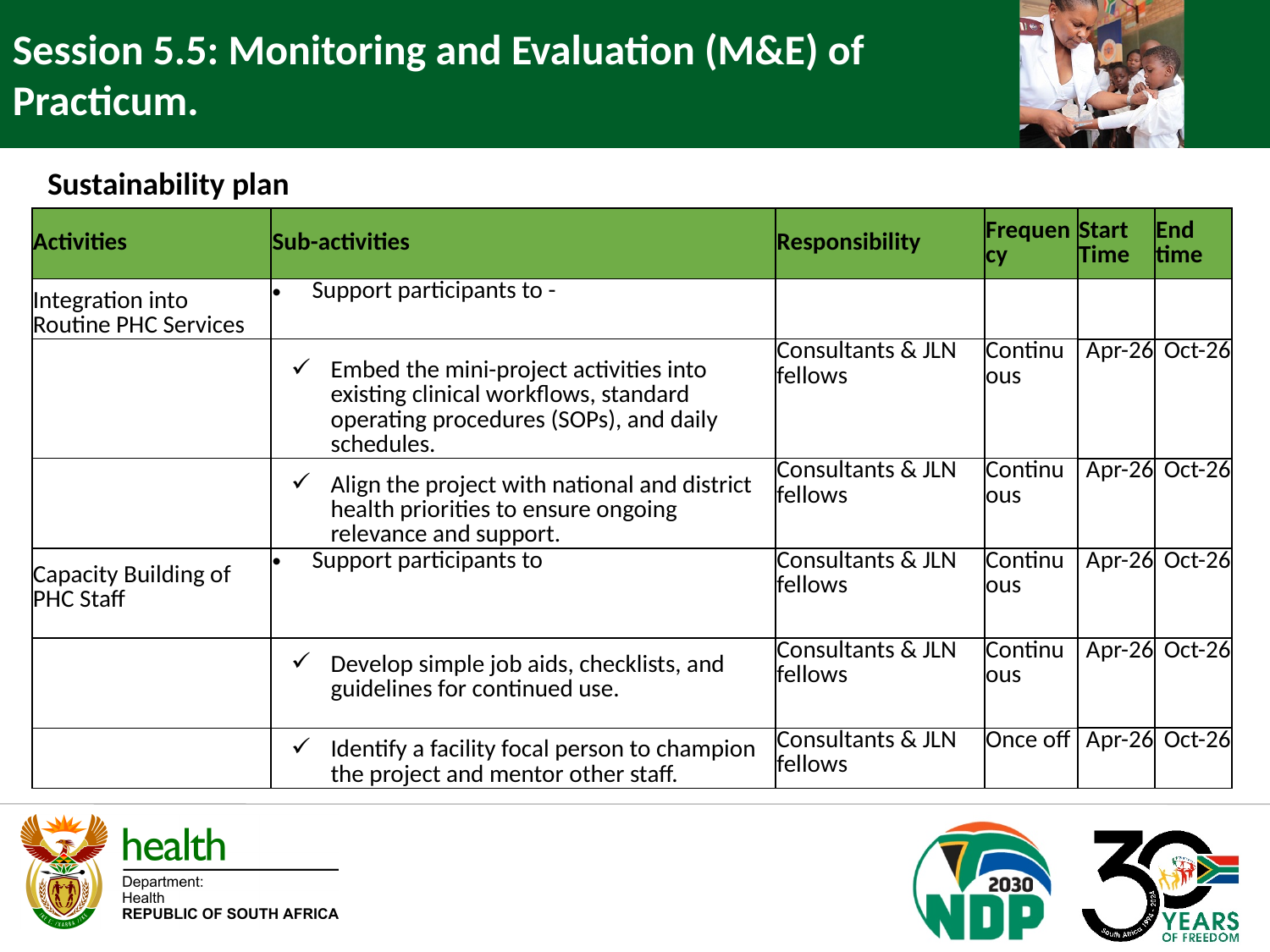

Session 5.5: Monitoring and Evaluation (M&E) of Practicum.

Sustainability plan
| Activities | Sub-activities | Responsibility | Frequency | Start Time | End time |
| --- | --- | --- | --- | --- | --- |
| Integration into Routine PHC Services | Support participants to - |  |  |  |  |
|  | Embed the mini-project activities into existing clinical workflows, standard operating procedures (SOPs), and daily schedules. | Consultants & JLN fellows | Continuous | Apr-26 | Oct-26 |
|  | Align the project with national and district health priorities to ensure ongoing relevance and support. | Consultants & JLN fellows | Continuous | Apr-26 | Oct-26 |
| Capacity Building of PHC Staff | Support participants to | Consultants & JLN fellows | Continuous | Apr-26 | Oct-26 |
|  | Develop simple job aids, checklists, and guidelines for continued use. | Consultants & JLN fellows | Continuous | Apr-26 | Oct-26 |
|  | Identify a facility focal person to champion the project and mentor other staff. | Consultants & JLN fellows | Once off | Apr-26 | Oct-26 |